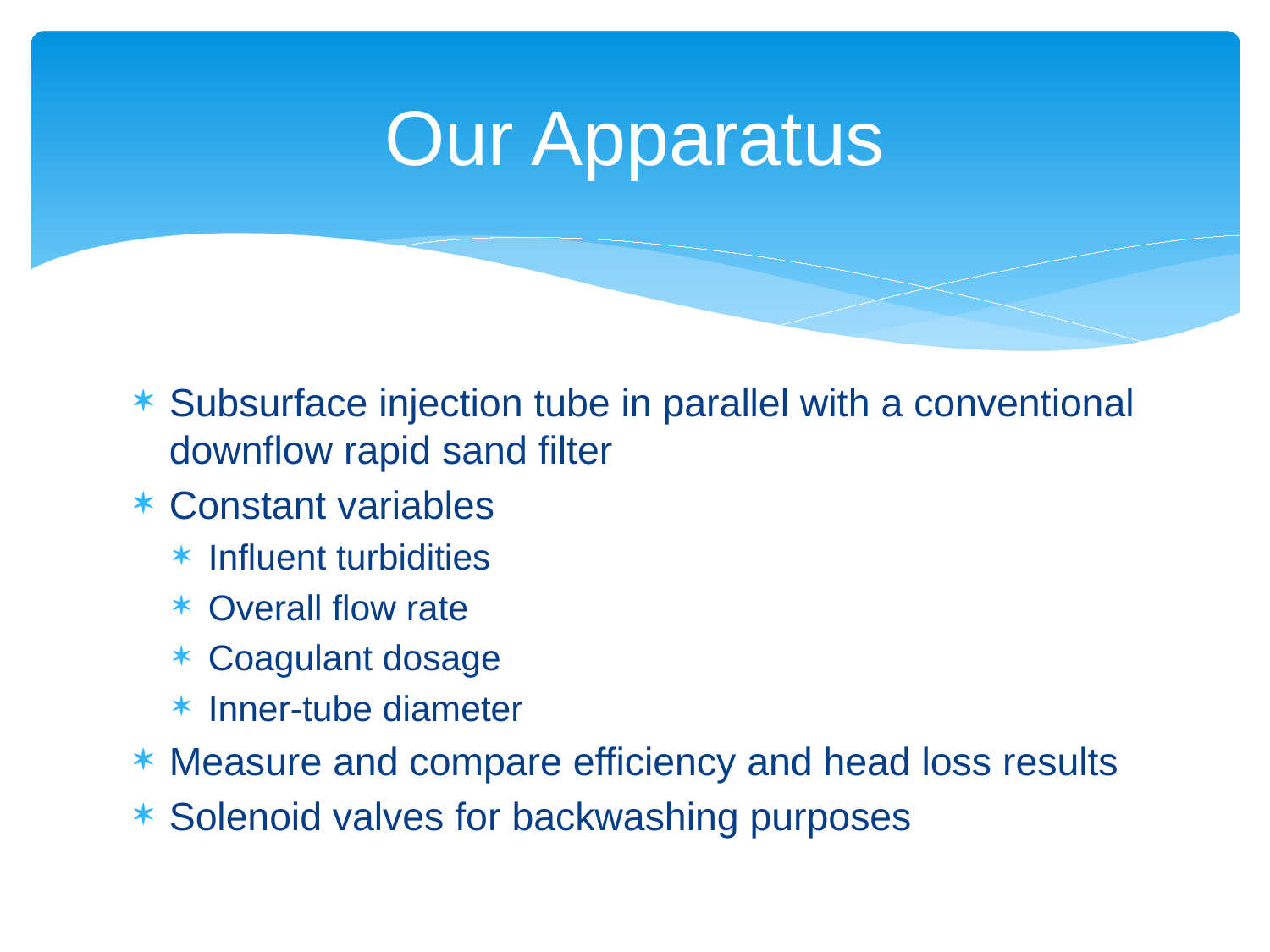

# Our Apparatus
Subsurface injection tube in parallel with a conventional downflow rapid sand filter
Constant variables
Influent turbidities
Overall flow rate
Coagulant dosage
Inner-tube diameter
Measure and compare efficiency and head loss results
Solenoid valves for backwashing purposes